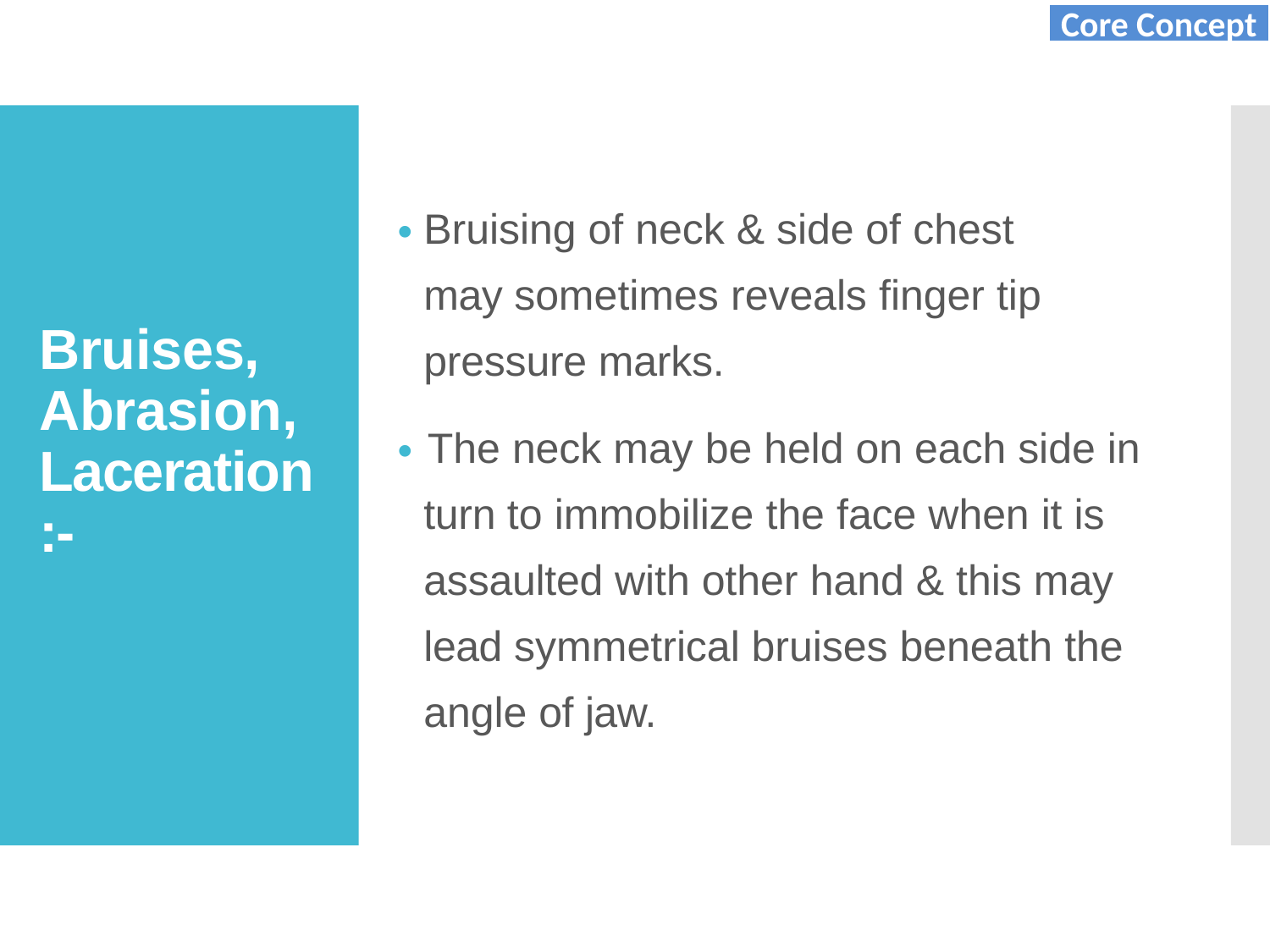

Core Concept
# 🞄 Bruising of neck & side of chest may sometimes reveals finger tip pressure marks.
Bruises, Abrasion, Laceration:-
🞄 The neck may be held on each side in turn to immobilize the face when it is assaulted with other hand & this may lead symmetrical bruises beneath the angle of jaw.